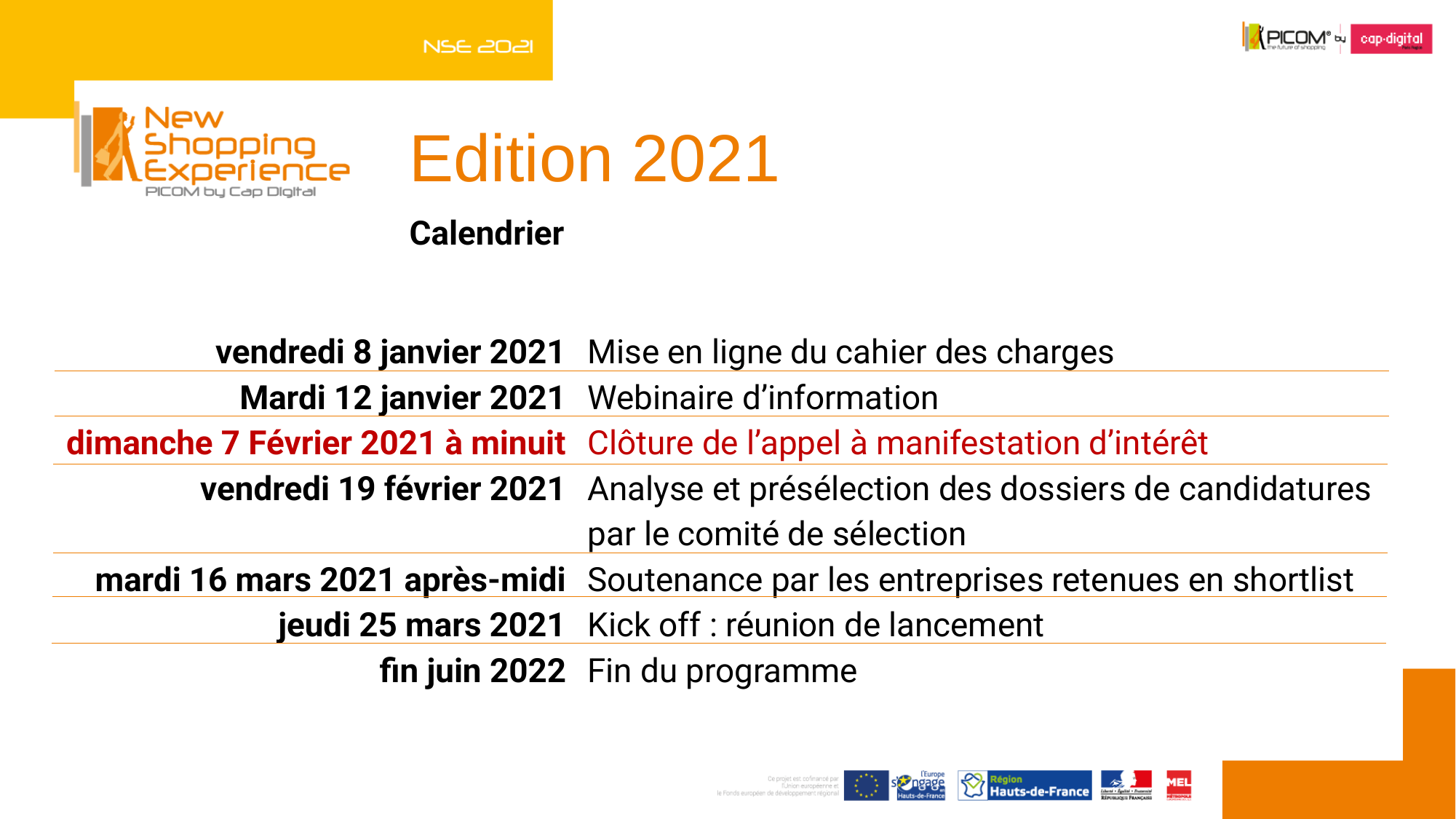

# Edition 2021
Calendrier
Mise en ligne du cahier des charges
Webinaire d’information
Clôture de l’appel à manifestation d’intérêt
Analyse et présélection des dossiers de candidatures par le comité de sélection
Soutenance par les entreprises retenues en shortlist
Kick off : réunion de lancement
Fin du programme
vendredi 8 janvier 2021
Mardi 12 janvier 2021
dimanche 7 Février 2021 à minuit
vendredi 19 février 2021

mardi 16 mars 2021 après-midi
jeudi 25 mars 2021
fin juin 2022